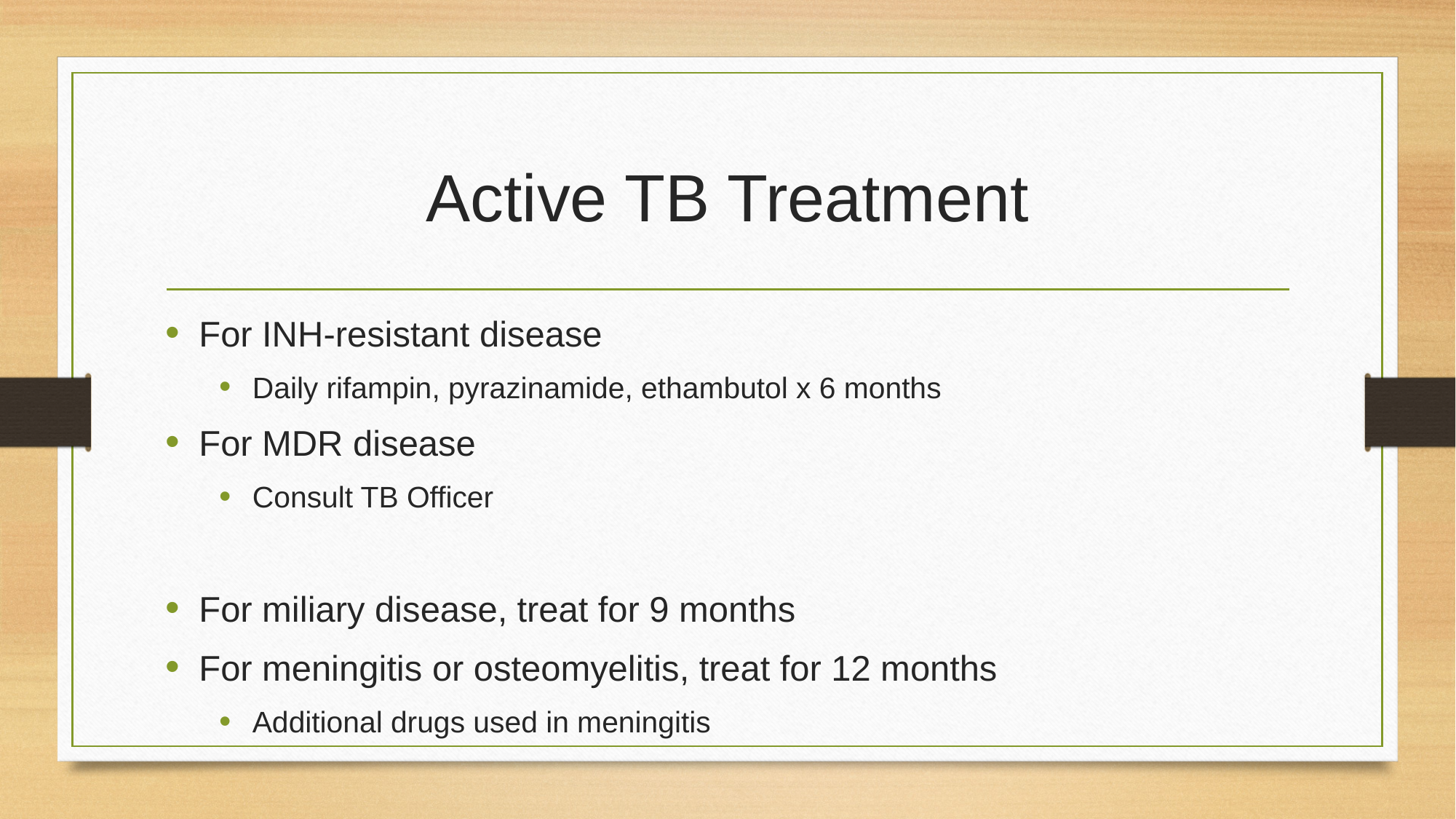

# Active TB Treatment
For INH-resistant disease
Daily rifampin, pyrazinamide, ethambutol x 6 months
For MDR disease
Consult TB Officer

For miliary disease, treat for 9 months
For meningitis or osteomyelitis, treat for 12 months
Additional drugs used in meningitis